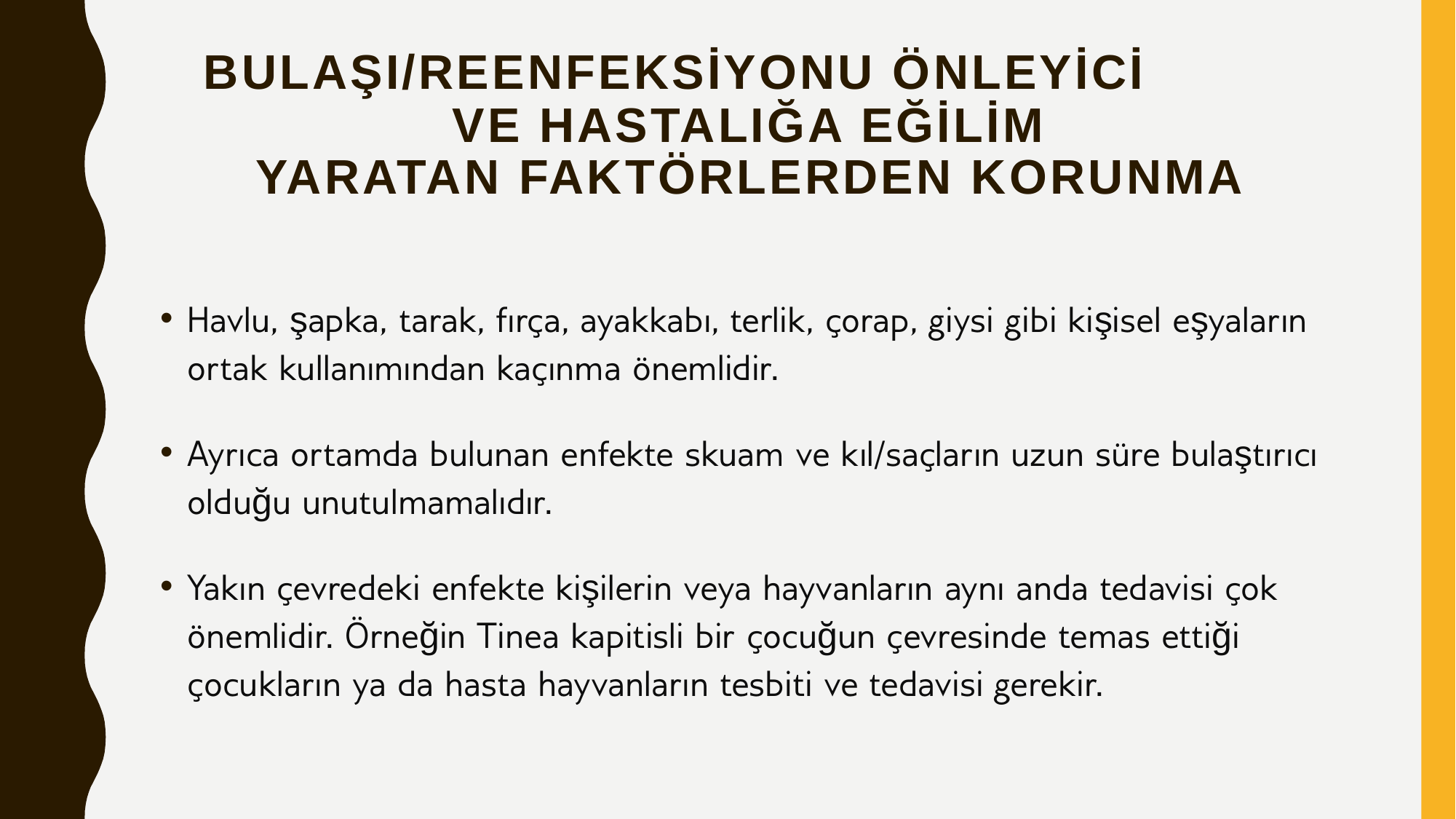

Bulaşı/Reenfeksiyonu Önleyici          Ve Hastalığa Eğilim
Yaratan Faktörlerden korunma
Havlu, şapka, tarak, fırça, ayakkabı, terlik, çorap, giysi gibi kişisel eşyaların ortak kullanımından kaçınma önemlidir.
Ayrıca ortamda bulunan enfekte skuam ve kıl/saçların uzun süre bulaştırıcı olduğu unutulmamalıdır.
Yakın çevredeki enfekte kişilerin veya hayvanların aynı anda tedavisi çok önemlidir. Örneğin Tinea kapitisli bir çocuğun çevresinde temas ettiği çocukların ya da hasta hayvanların tesbiti ve tedavisi gerekir.